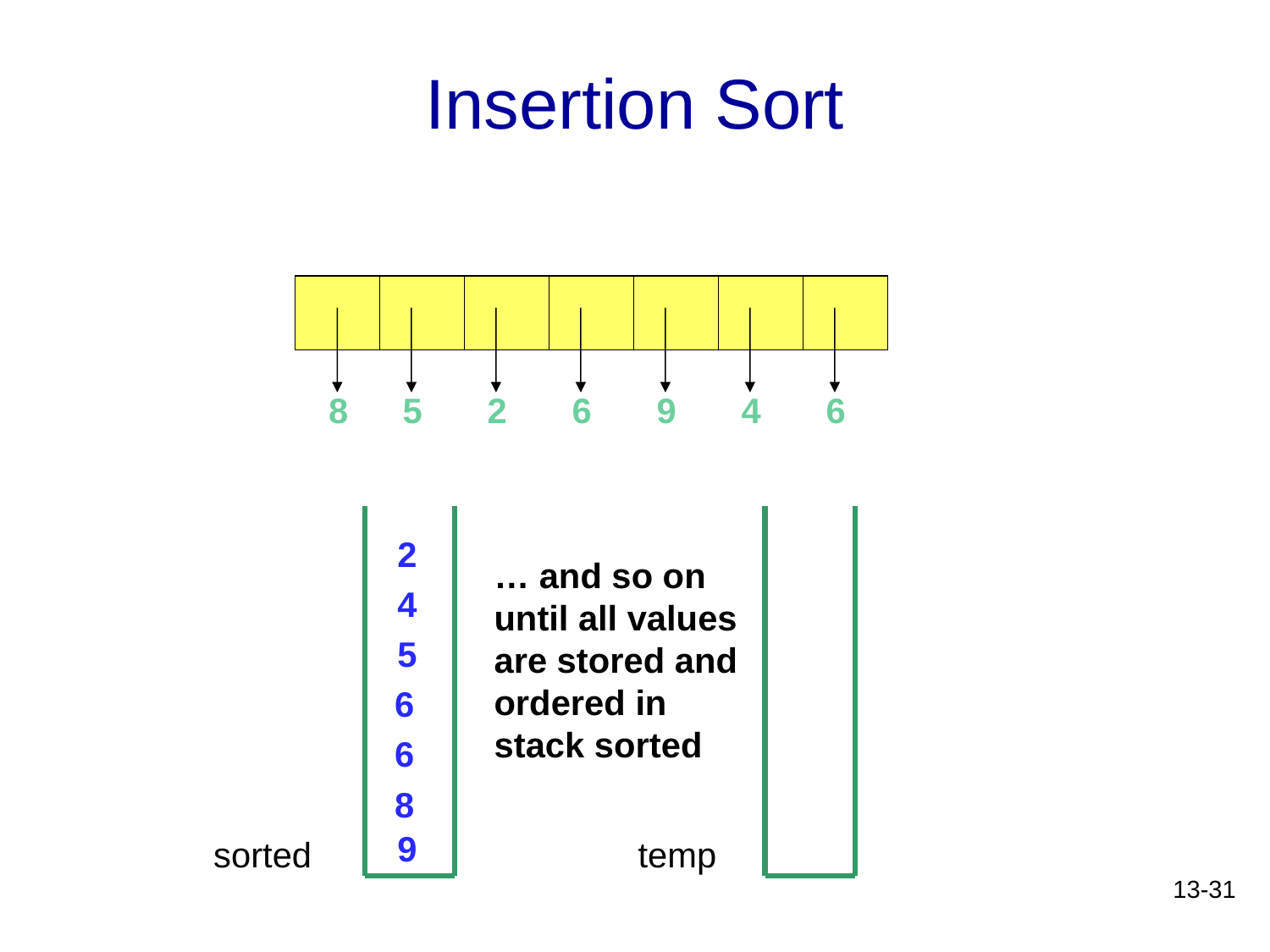

# Insertion Sort

8
5
2
6
9
4
6
2
… and so on
until all values
are stored and
ordered in
stack sorted
4
5
6
6
8
9
sorted
temp
13-31